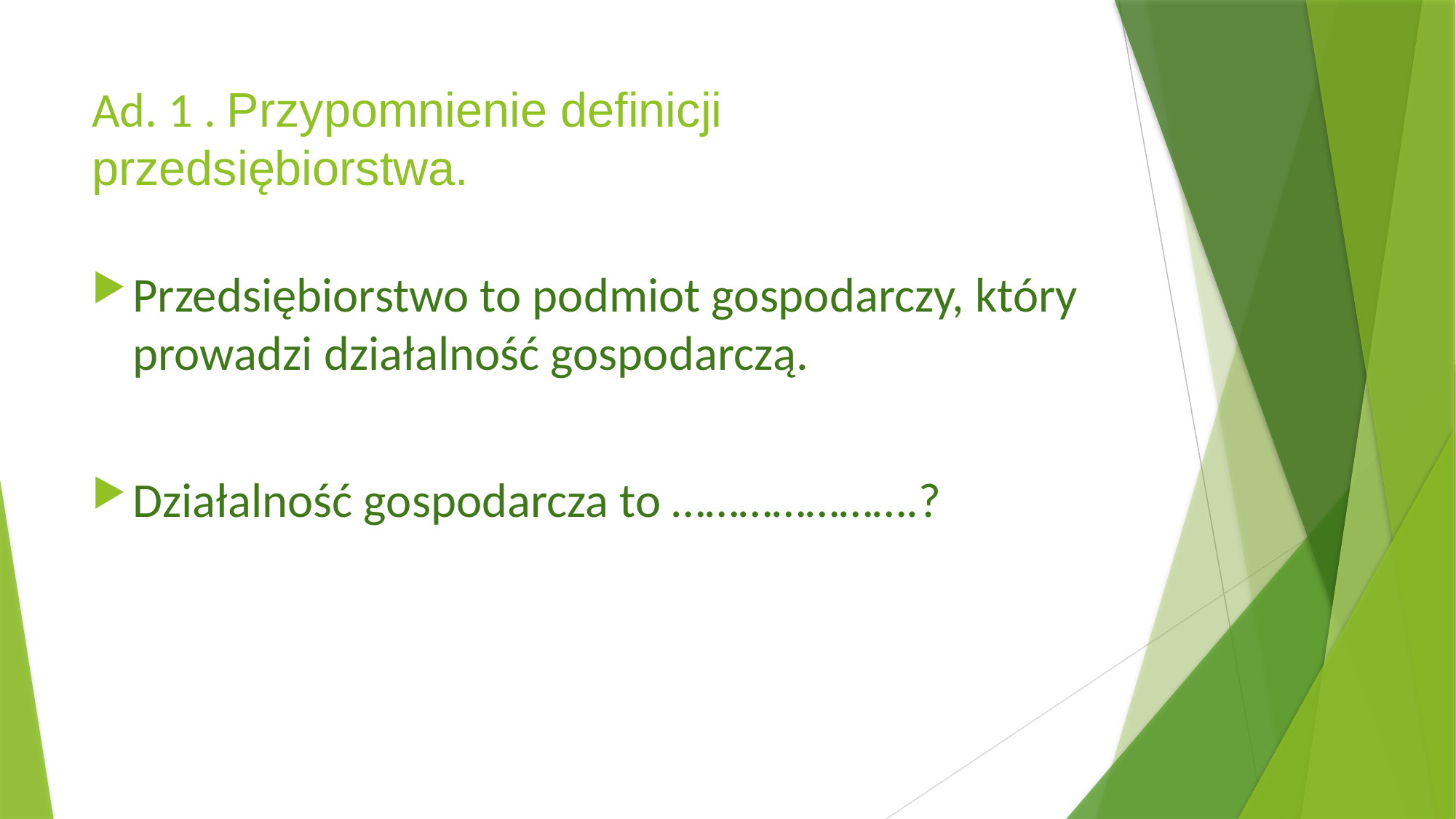

# Ad. 1 . Przypomnienie definicji przedsiębiorstwa.
Przedsiębiorstwo to podmiot gospodarczy, który prowadzi działalność gospodarczą.

Działalność gospodarcza to ………………….?